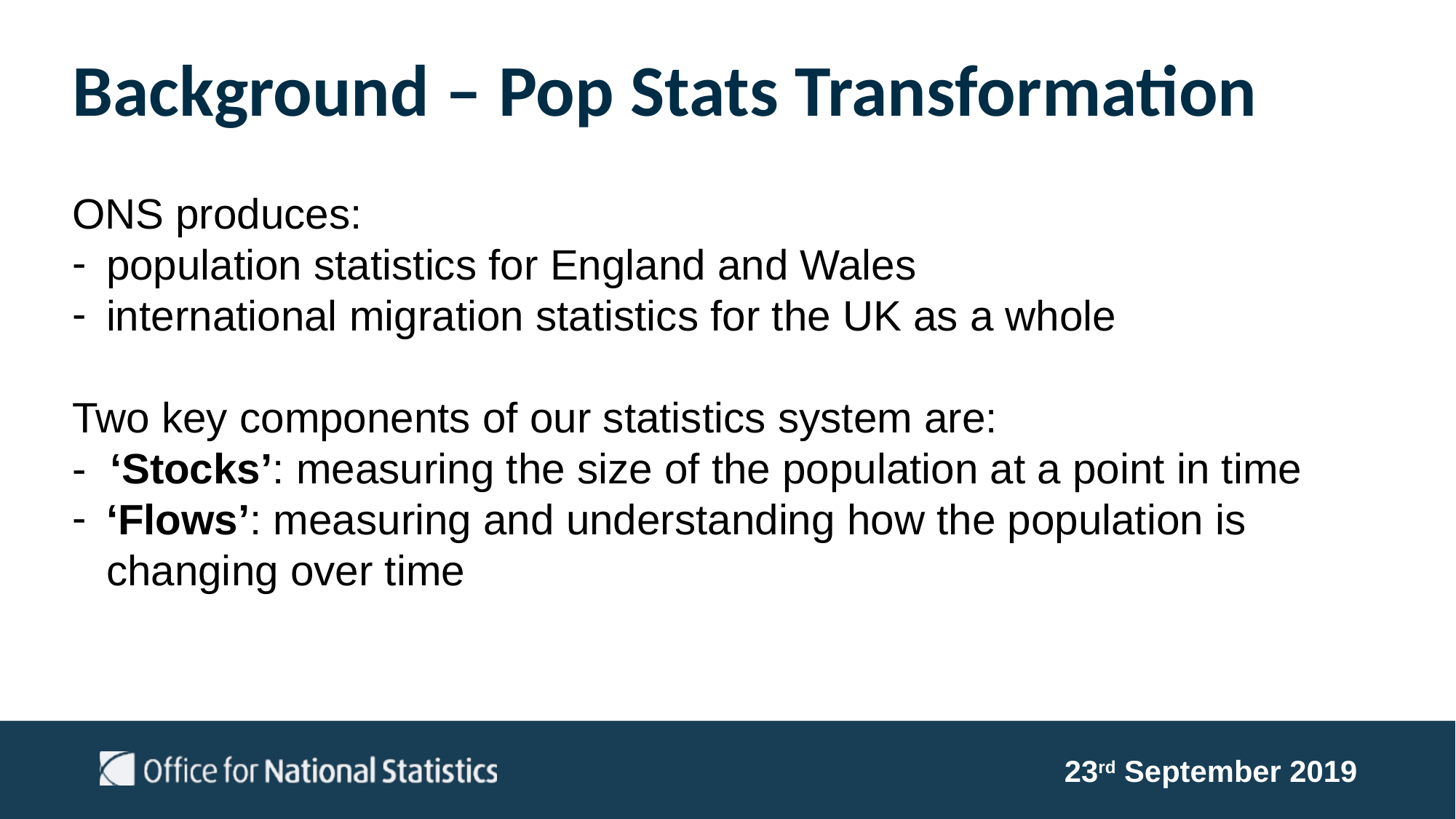

# Background – Pop Stats Transformation

ONS produces:
population statistics for England and Wales
international migration statistics for the UK as a whole

Two key components of our statistics system are:
-  ‘Stocks’: measuring the size of the population at a point in time
‘Flows’: measuring and understanding how the population is changing over time

23rd September 2019